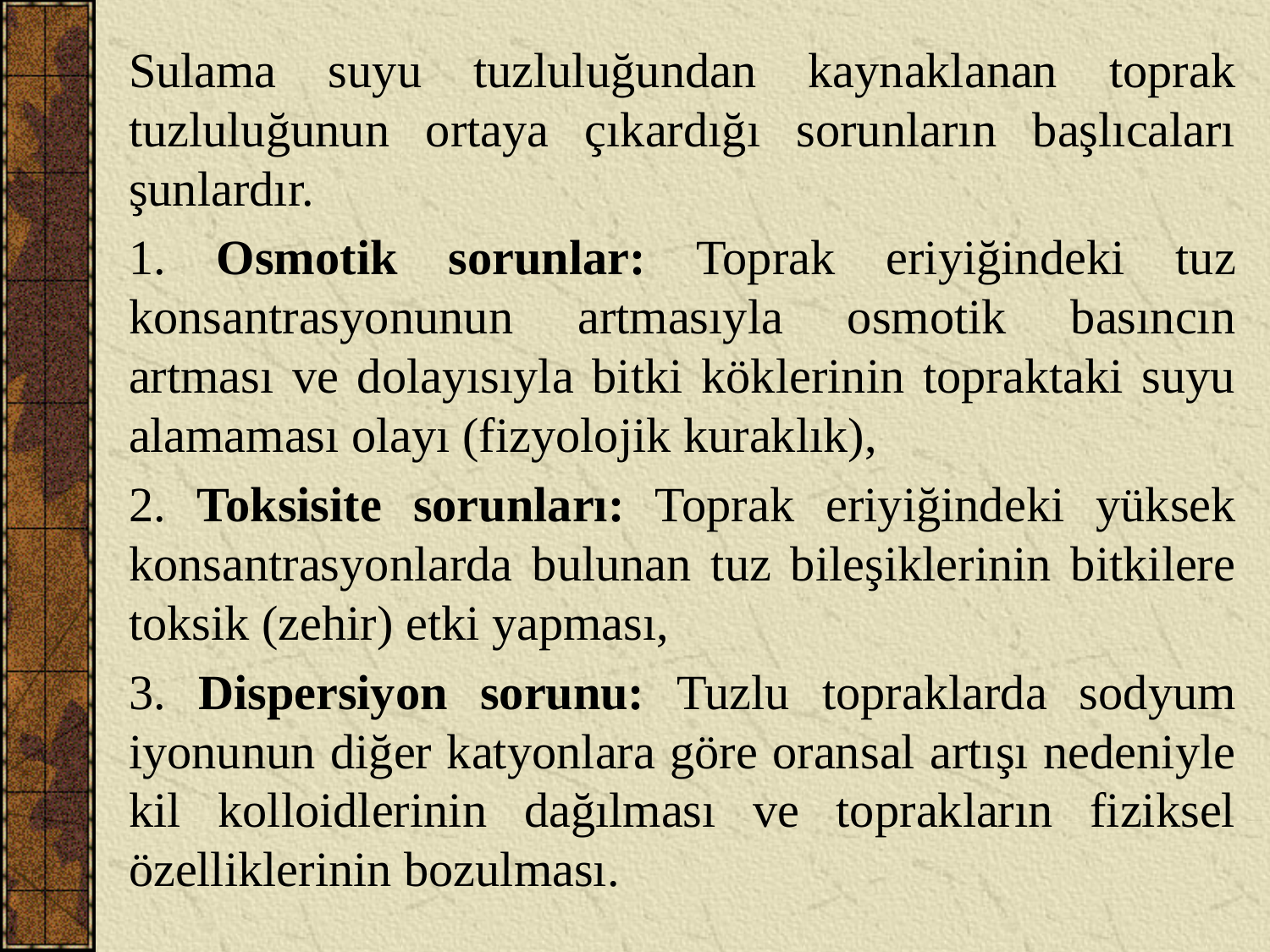

Sulama suyu tuzluluğundan kaynaklanan toprak tuzluluğunun ortaya çıkardığı sorunların başlıcaları şunlardır.
1. Osmotik sorunlar: Toprak eriyiğindeki tuz konsantrasyonunun artmasıyla osmotik basıncın artması ve dolayısıyla bitki köklerinin topraktaki suyu alamaması olayı (fizyolojik kuraklık),
2. Toksisite sorunları: Toprak eriyiğindeki yüksek konsantrasyonlarda bulunan tuz bileşiklerinin bitkilere toksik (zehir) etki yapması,
3. Dispersiyon sorunu: Tuzlu topraklarda sodyum iyonunun diğer katyonlara göre oransal artışı nedeniyle kil kolloidlerinin dağılması ve toprakların fiziksel özelliklerinin bozulması.